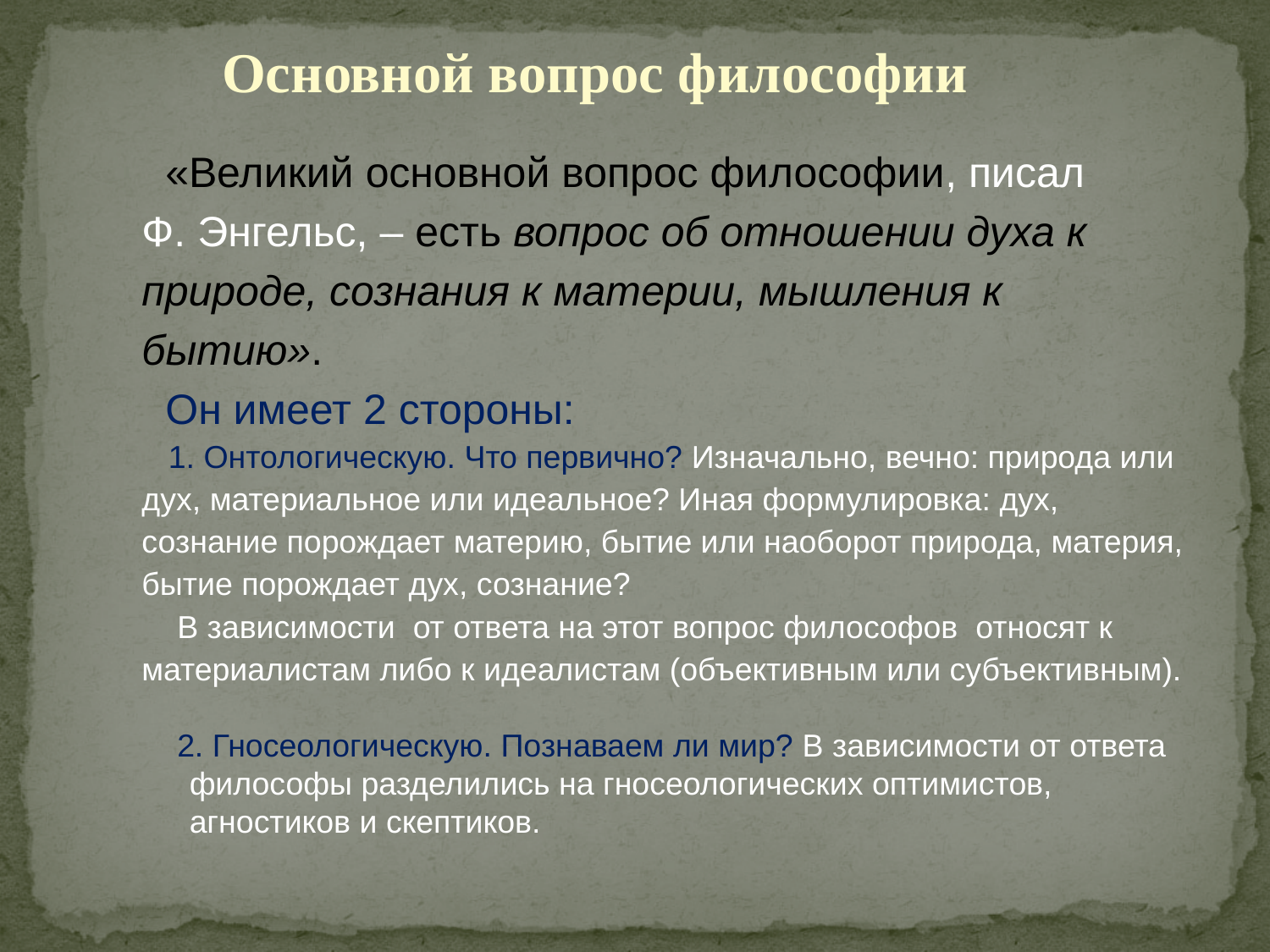

Основной вопрос философии
  «Великий основной вопрос философии, писал
Ф. Энгельс, – есть вопрос об отношении духа к
природе, сознания к материи, мышления к
бытию».
  Он имеет 2 стороны:
   1. Онтологическую. Что первично? Изначально, вечно: природа или
дух, материальное или идеальное? Иная формулировка: дух,
сознание порождает материю, бытие или наоборот природа, материя,
бытие порождает дух, сознание?
    В зависимости  от ответа на этот вопрос философов  относят к
материалистам либо к идеалистам (объективным или субъективным).

    2. Гносеологическую. Познаваем ли мир? В зависимости от ответа философы разделились на гносеологических оптимистов, агностиков и скептиков.